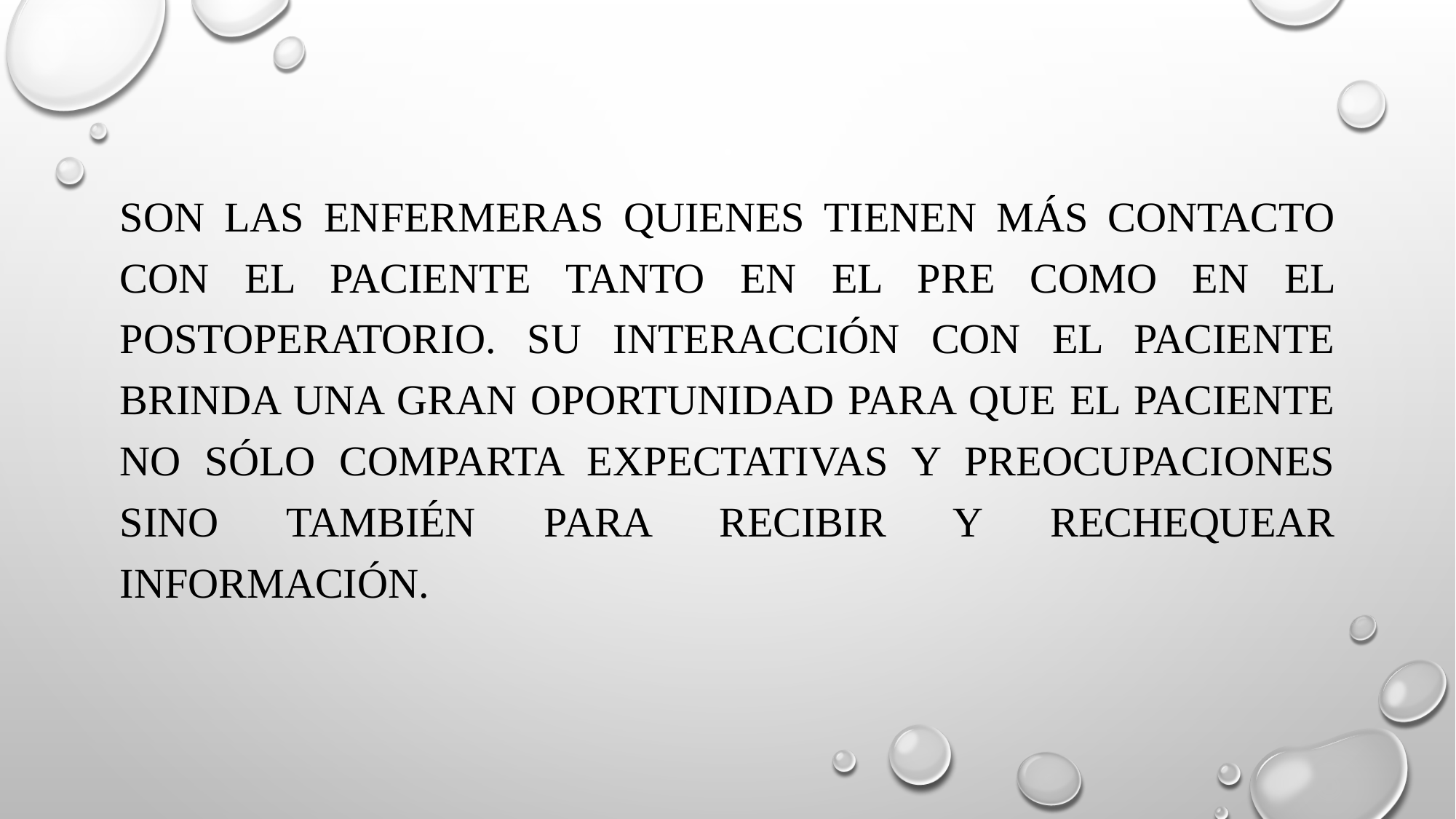

Son las enfermeras quienes tienen más contacto con el paciente tanto en el pre como en el postoperatorio. Su interacción con el paciente brinda una gran oportunidad para que el paciente no sólo comparta expectativas y preocupaciones sino también para recibir y rechequear información.